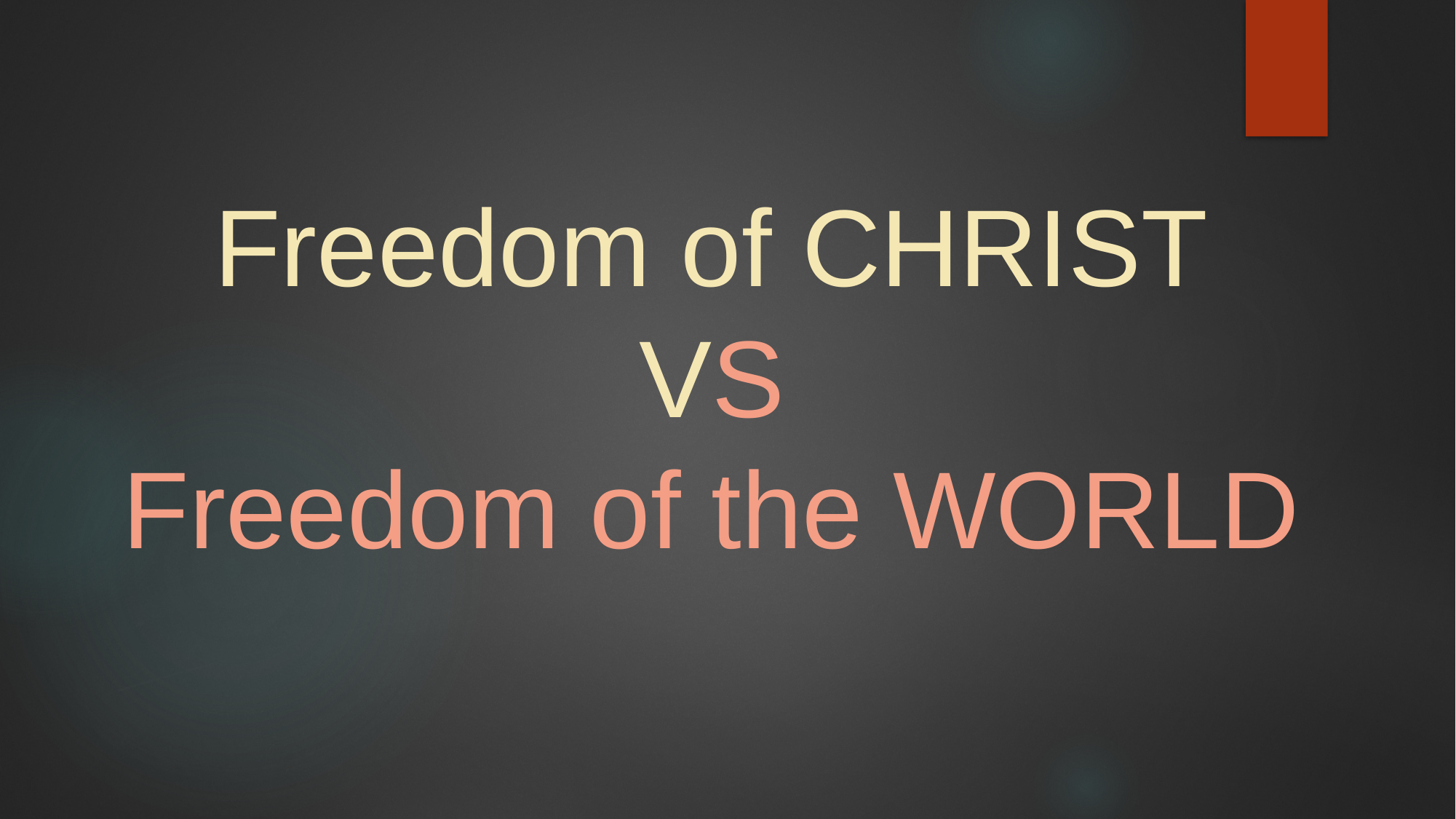

# Freedom of CHRIST VS Freedom of the WORLD